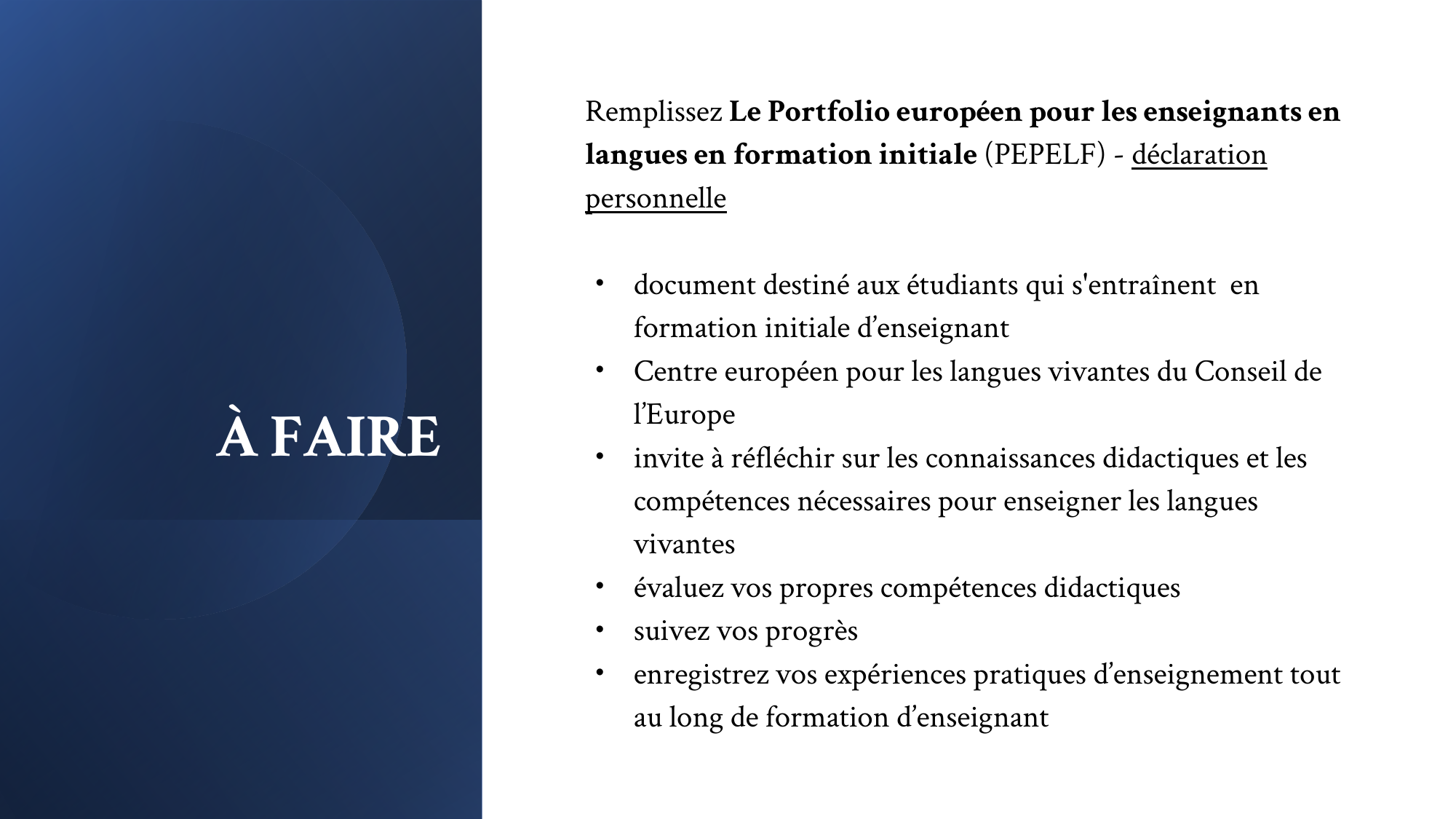

# À FAIRE
Remplissez Le Portfolio européen pour les enseignants en langues en formation initiale (PEPELF) - déclaration personnelle

document destiné aux étudiants qui s'entraînent  en formation initiale d’enseignant
Centre européen pour les langues vivantes du Conseil de l’Europe
invite à réfléchir sur les connaissances didactiques et les compétences nécessaires pour enseigner les langues vivantes
évaluez vos propres compétences didactiques
suivez vos progrès
enregistrez vos expériences pratiques d’enseignement tout au long de formation d’enseignant